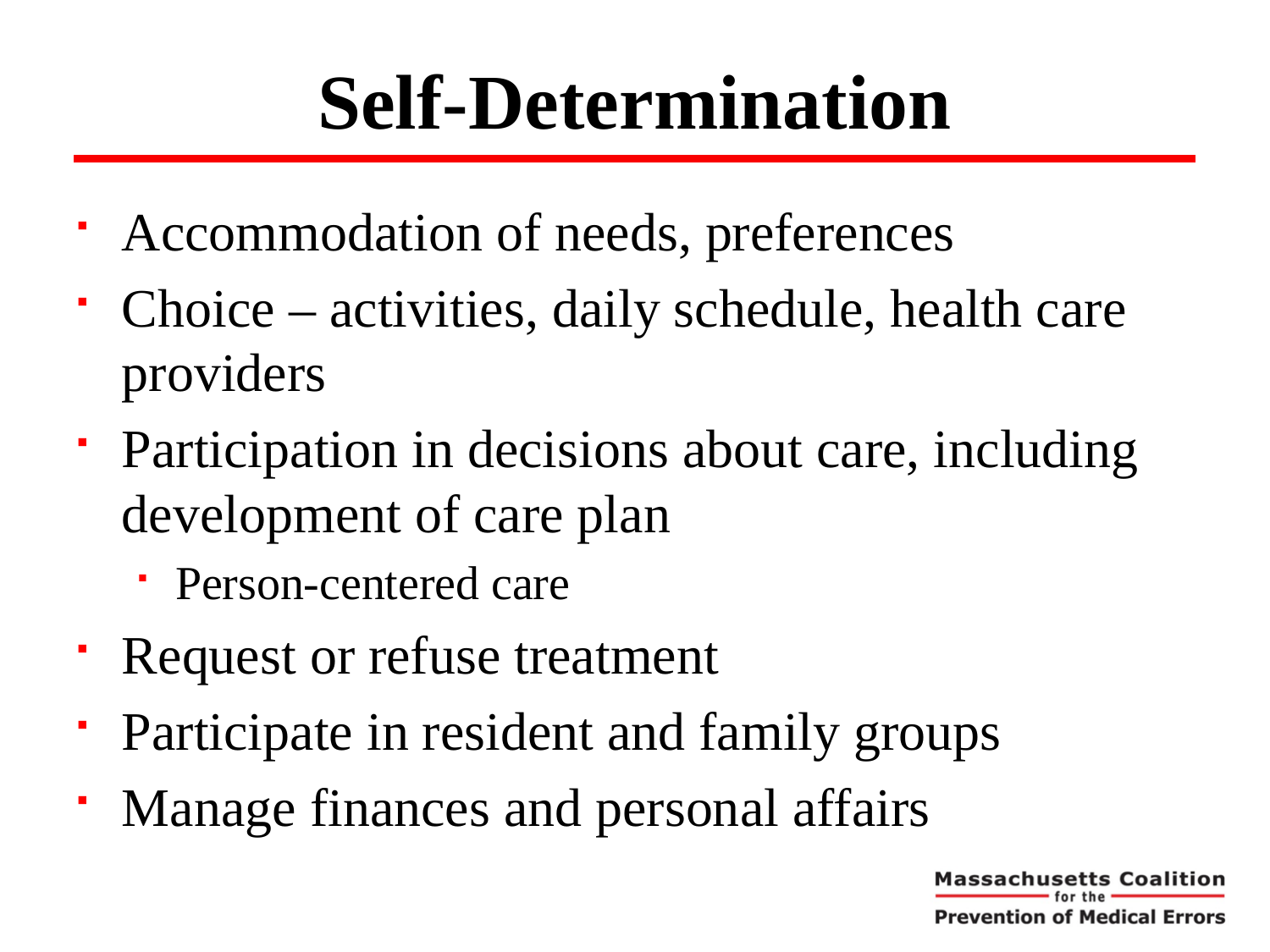

# Self-Determination
Accommodation of needs, preferences
Choice – activities, daily schedule, health care providers
Participation in decisions about care, including development of care plan
Person-centered care
Request or refuse treatment
Participate in resident and family groups
Manage finances and personal affairs